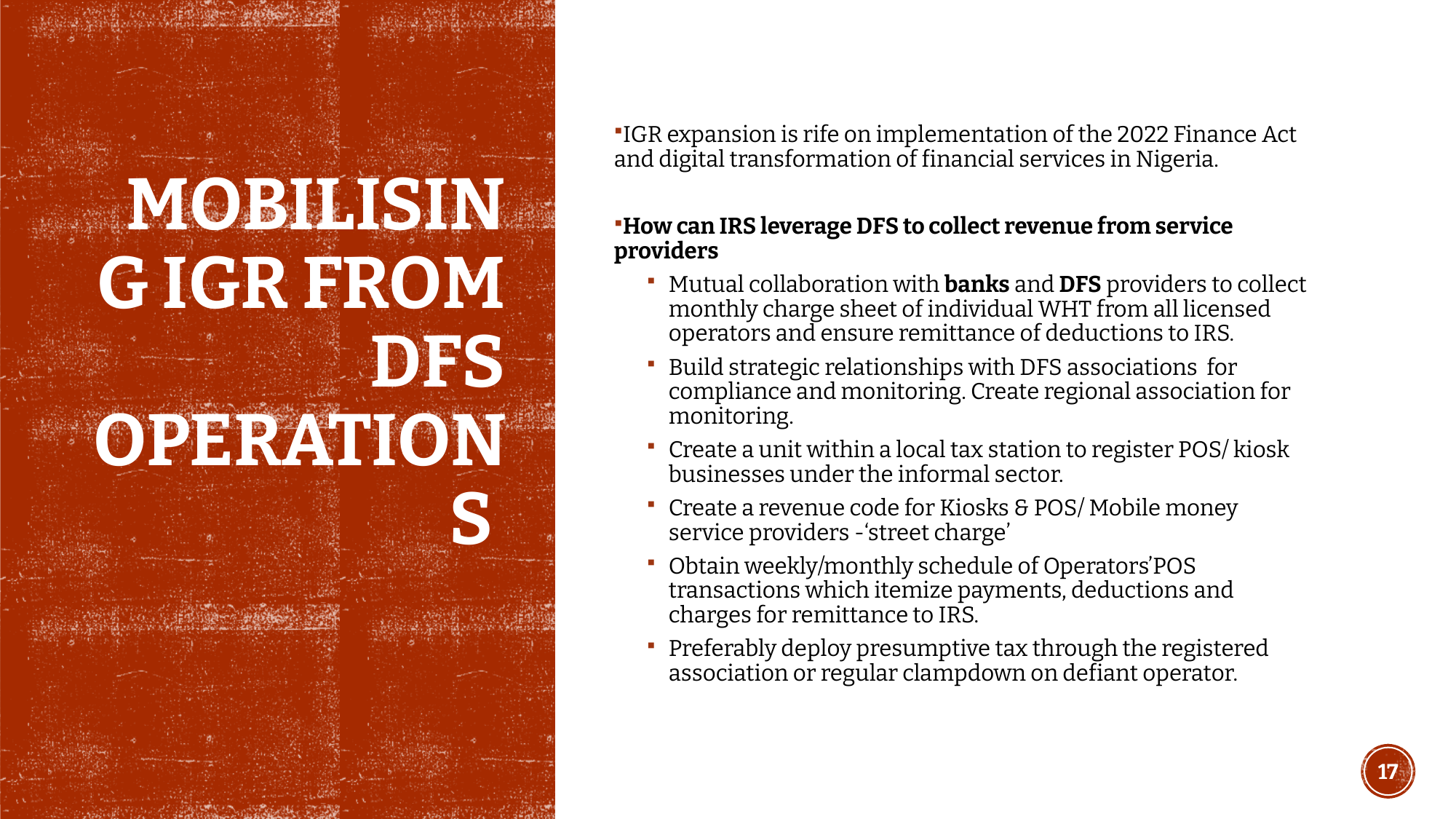

IGR expansion is rife on implementation of the 2022 Finance Act and digital transformation of financial services in Nigeria.

How can IRS leverage DFS to collect revenue from service providers
Mutual collaboration with banks and DFS providers to collect monthly charge sheet of individual WHT from all licensed operators and ensure remittance of deductions to IRS.
Build strategic relationships with DFS associations  for compliance and monitoring. Create regional association for monitoring.
Create a unit within a local tax station to register POS/ kiosk businesses under the informal sector.
Create a revenue code for Kiosks & POS/ Mobile money service providers -‘street charge’
Obtain weekly/monthly schedule of Operators’POS transactions which itemize payments, deductions and charges for remittance to IRS.
Preferably deploy presumptive tax through the registered association or regular clampdown on defiant operator.
# Mobilising IGR from DFS operations

17